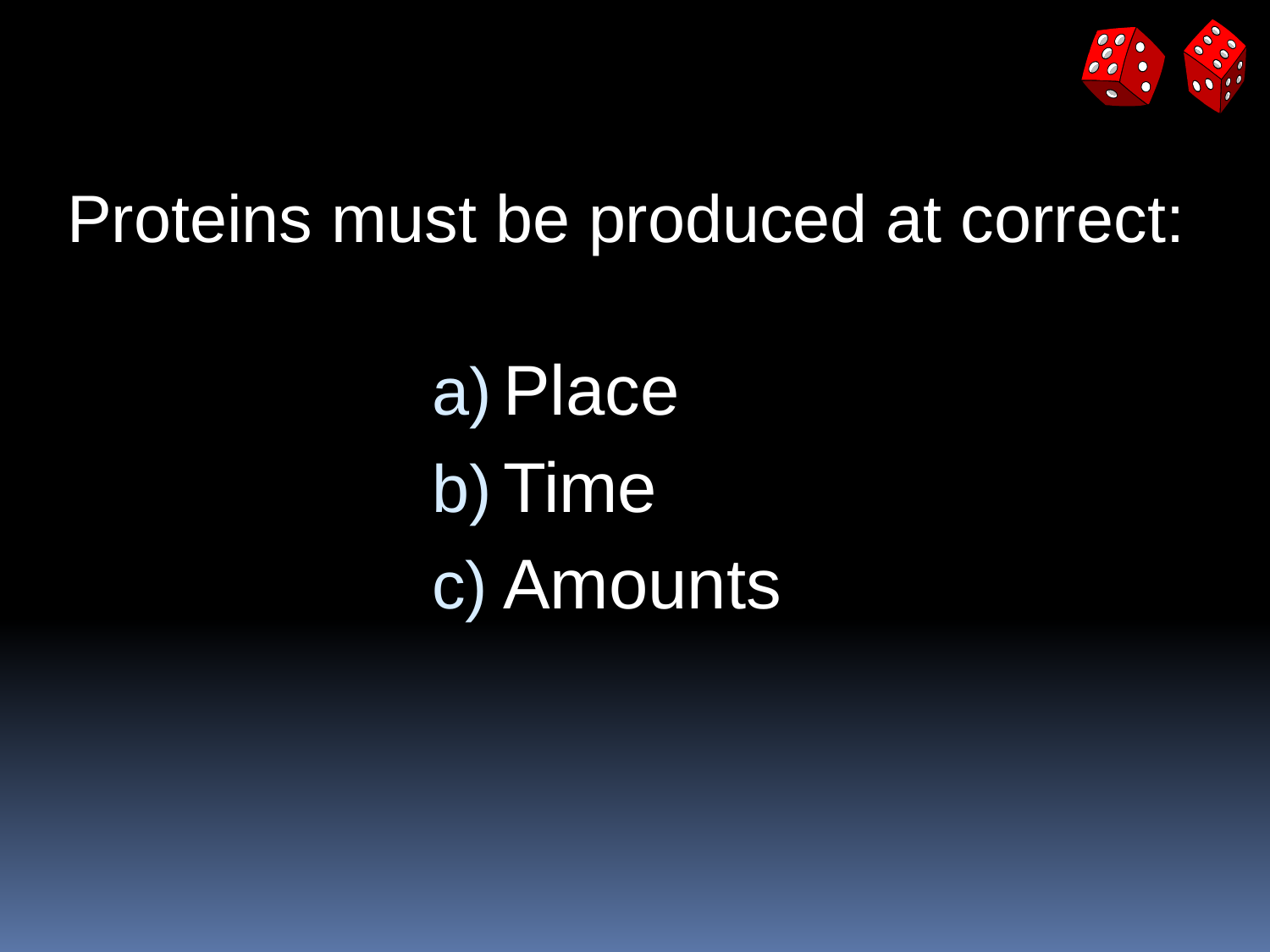

#
Proteins must be produced at correct:
Place
Time
Amounts